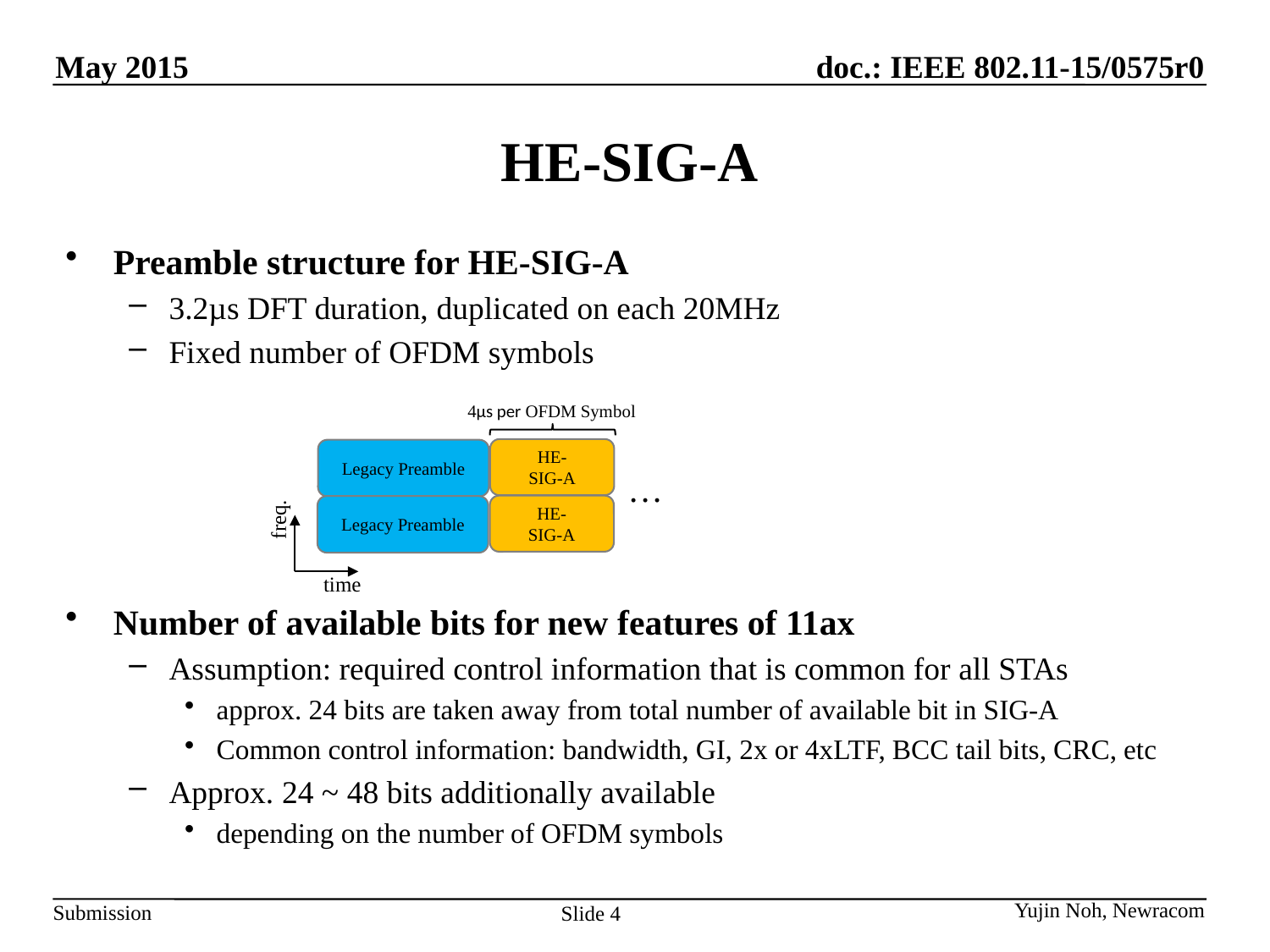

# HE-SIG-A
Preamble structure for HE-SIG-A
3.2µs DFT duration, duplicated on each 20MHz
Fixed number of OFDM symbols

Number of available bits for new features of 11ax
Assumption: required control information that is common for all STAs
approx. 24 bits are taken away from total number of available bit in SIG-A
Common control information: bandwidth, GI, 2x or 4xLTF, BCC tail bits, CRC, etc
Approx. 24 ~ 48 bits additionally available
depending on the number of OFDM symbols

4µs per OFDM Symbol
HE-
SIG-A
Legacy Preamble
…
HE-
SIG-A
Legacy Preamble
freq.
time